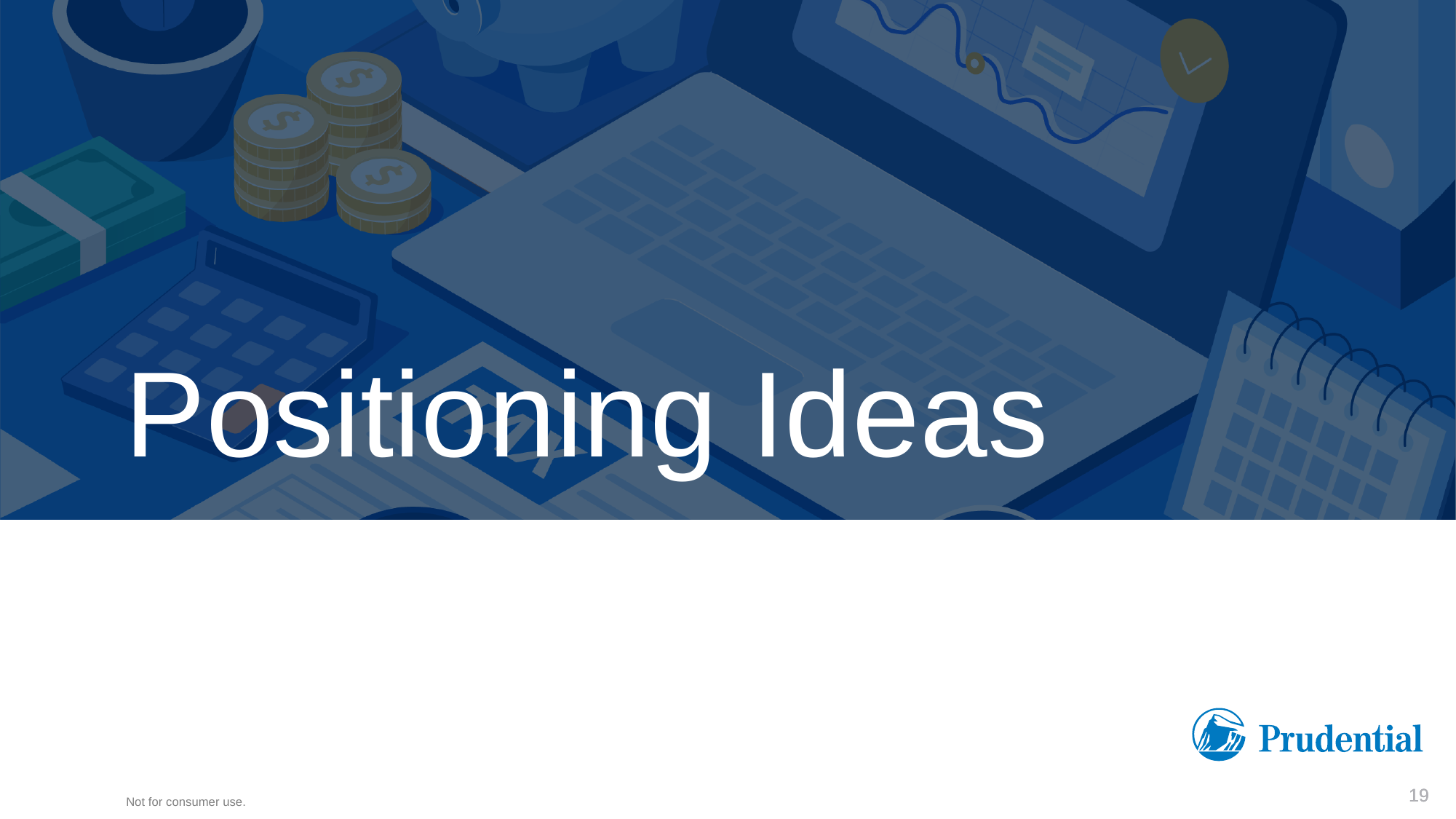

# Positioning Ideas
19
Not for consumer use.